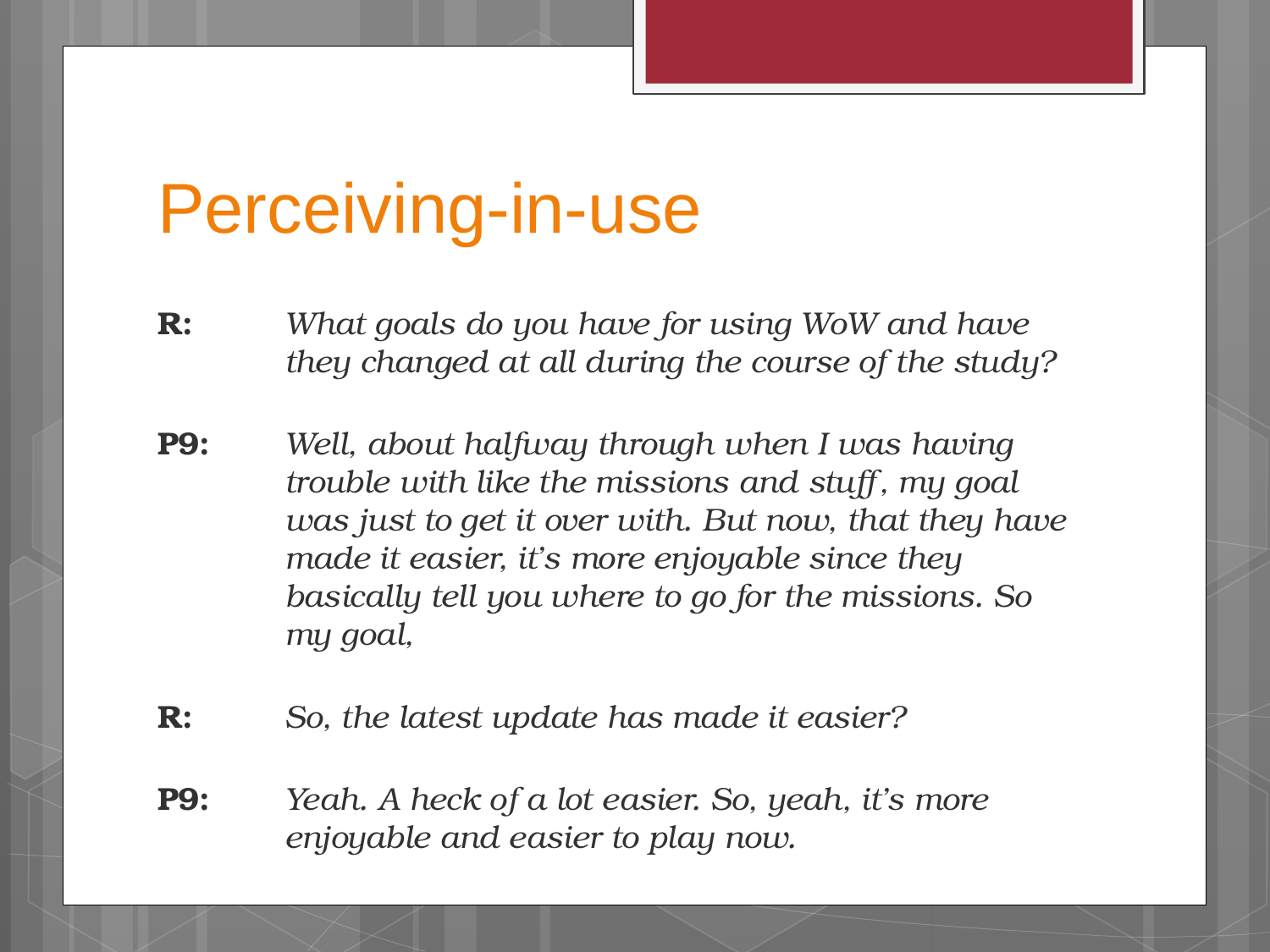

Perceiving-in-use
R: 	What goals do you have for using WoW and have they changed at all during the course of the study?
P9: 	Well, about halfway through when I was having trouble with like the missions and stuff, my goal was just to get it over with. But now, that they have made it easier, it’s more enjoyable since they basically tell you where to go for the missions. So my goal,
R: 	So, the latest update has made it easier?
P9: 	Yeah. A heck of a lot easier. So, yeah, it’s more enjoyable and easier to play now.